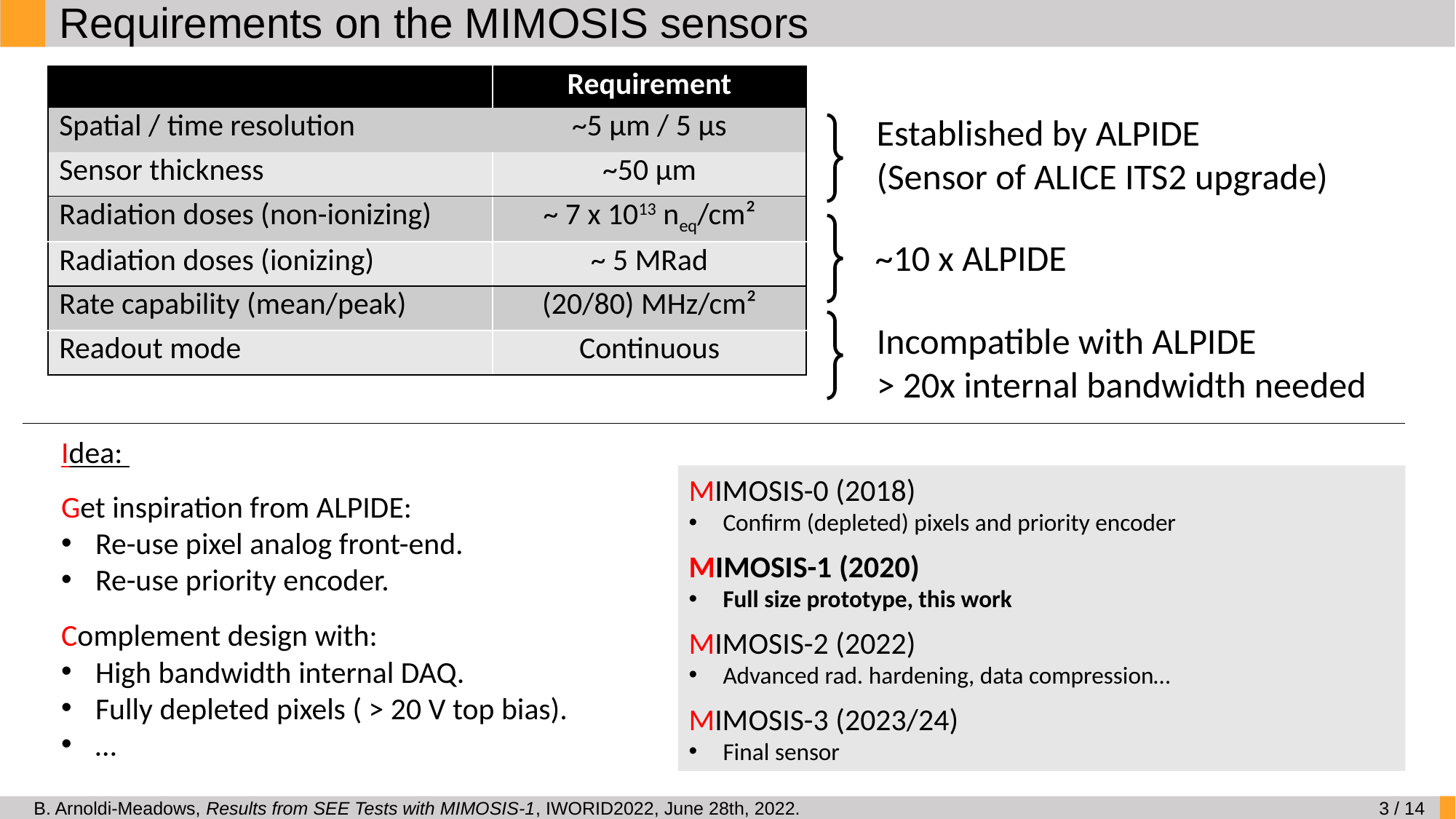

# Requirements on the MIMOSIS sensors
|  | Requirement |
| --- | --- |
| Spatial / time resolution | ~5 µm / 5 µs |
| Sensor thickness | ~50 µm |
| Radiation doses (non-ionizing) | ~ 7 x 1013 neq/cm² |
| Radiation doses (ionizing) | ~ 5 MRad |
| Rate capability (mean/peak) | (20/80) MHz/cm² |
| Readout mode | Continuous |
Established by ALPIDE
(Sensor of ALICE ITS2 upgrade)

~10 x ALPIDE

Incompatible with ALPIDE
> 20x internal bandwidth needed
Idea:

Get inspiration from ALPIDE:
Re-use pixel analog front-end.
Re-use priority encoder.

Complement design with:
High bandwidth internal DAQ.
Fully depleted pixels ( > 20 V top bias).
…
MIMOSIS-0 (2018)
Confirm (depleted) pixels and priority encoder

MIMOSIS-1 (2020)
Full size prototype, this work

MIMOSIS-2 (2022)
Advanced rad. hardening, data compression…

MIMOSIS-3 (2023/24)
Final sensor
B. Arnoldi-Meadows, Results from SEE Tests with MIMOSIS-1, IWORID2022, June 28th, 2022.
3 / 14